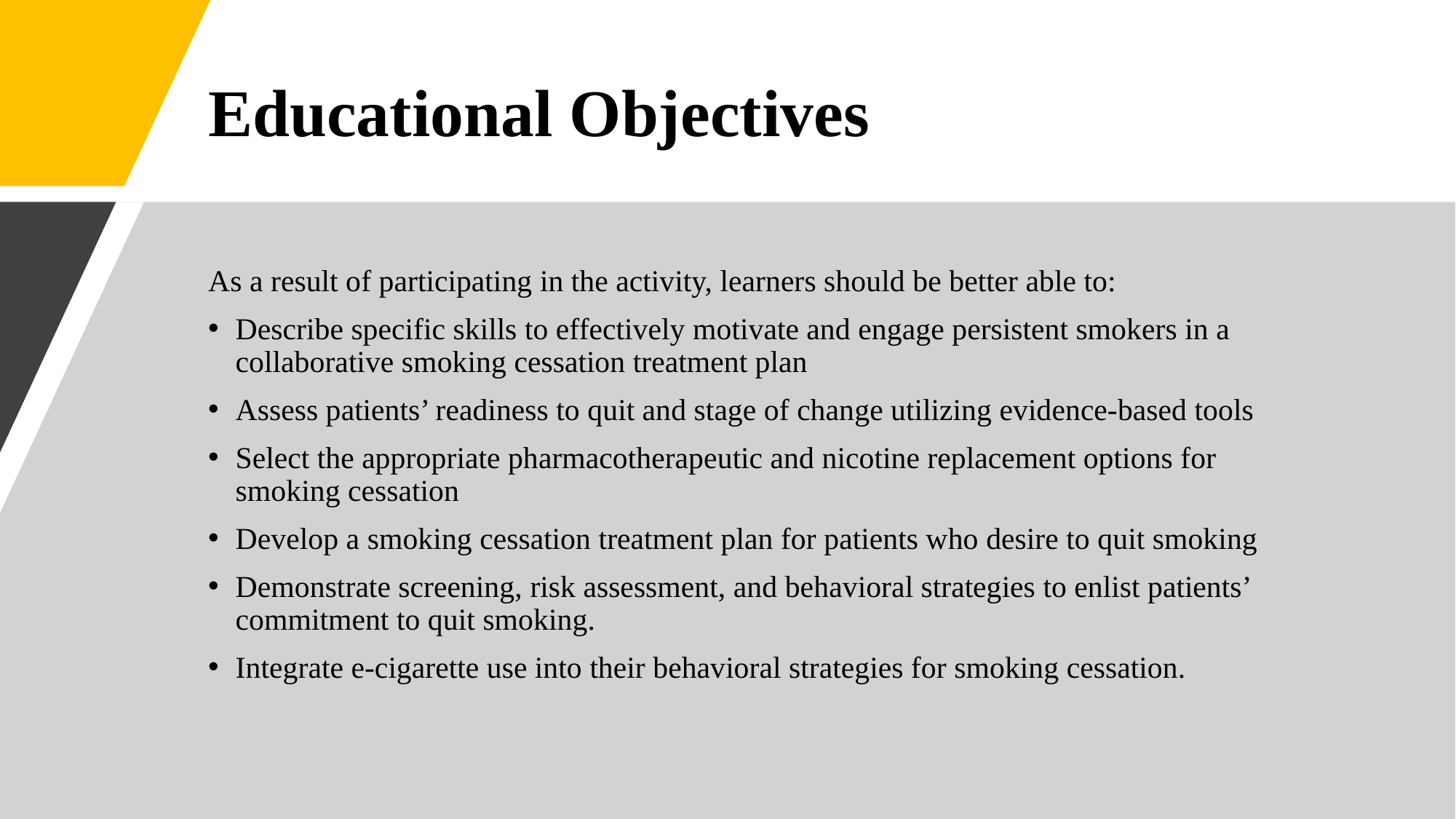

# Educational Objectives

As a result of participating in the activity, learners should be better able to:
Describe specific skills to effectively motivate and engage persistent smokers in a collaborative smoking cessation treatment plan
Assess patients’ readiness to quit and stage of change utilizing evidence-based tools
Select the appropriate pharmacotherapeutic and nicotine replacement options for smoking cessation
Develop a smoking cessation treatment plan for patients who desire to quit smoking
Demonstrate screening, risk assessment, and behavioral strategies to enlist patients’ commitment to quit smoking.
Integrate e-cigarette use into their behavioral strategies for smoking cessation.